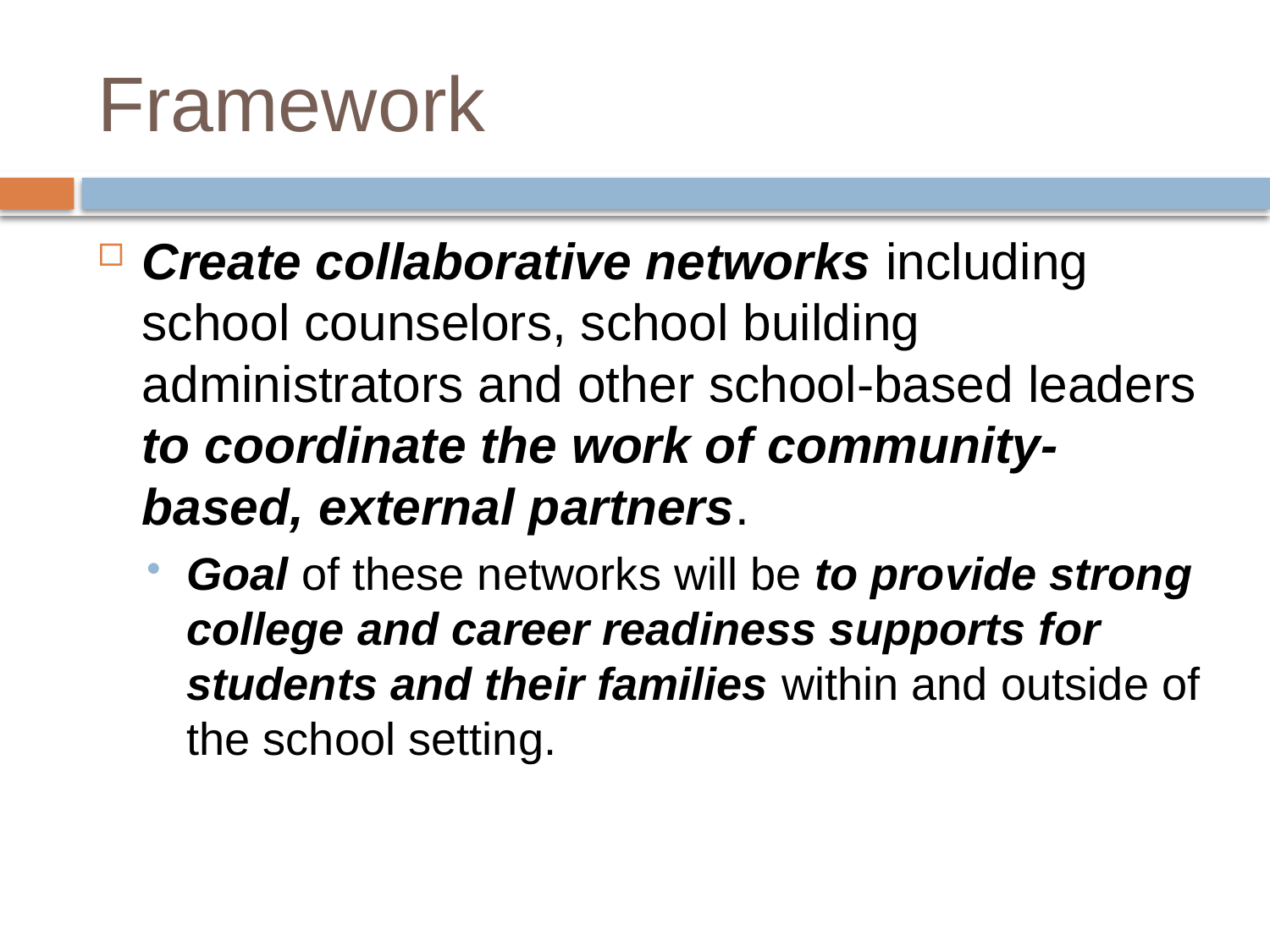

# Framework
Create collaborative networks including school counselors, school building administrators and other school-based leaders to coordinate the work of community-based, external partners.
Goal of these networks will be to provide strong college and career readiness supports for students and their families within and outside of the school setting.